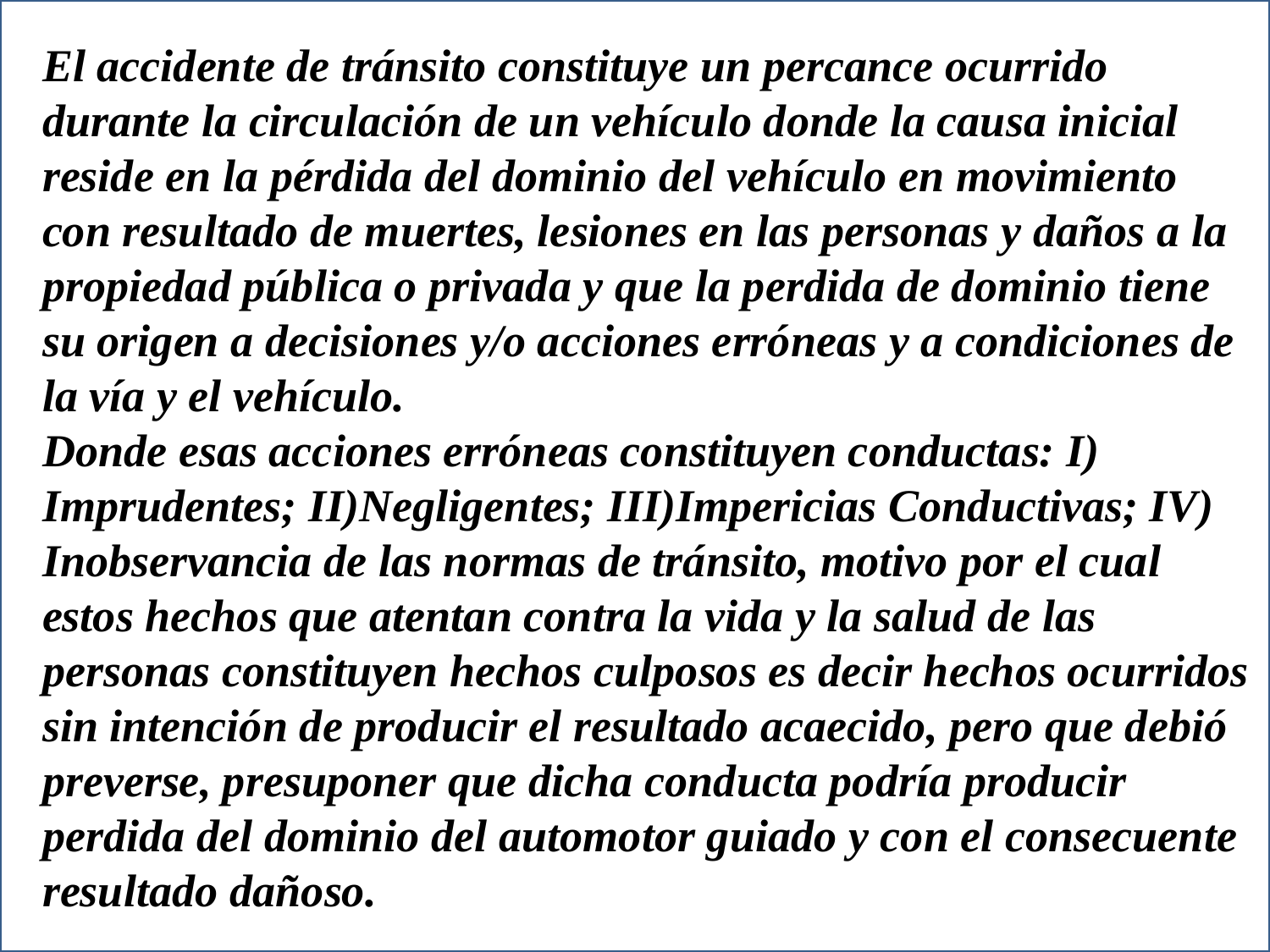

El accidente de tránsito constituye un percance ocurrido durante la circulación de un vehículo donde la causa inicial reside en la pérdida del dominio del vehículo en movimiento con resultado de muertes, lesiones en las personas y daños a la propiedad pública o privada y que la perdida de dominio tiene su origen a decisiones y/o acciones erróneas y a condiciones de la vía y el vehículo.
Donde esas acciones erróneas constituyen conductas: I) Imprudentes; II)Negligentes; III)Impericias Conductivas; IV) Inobservancia de las normas de tránsito, motivo por el cual estos hechos que atentan contra la vida y la salud de las personas constituyen hechos culposos es decir hechos ocurridos sin intención de producir el resultado acaecido, pero que debió preverse, presuponer que dicha conducta podría producir perdida del dominio del automotor guiado y con el consecuente resultado dañoso.